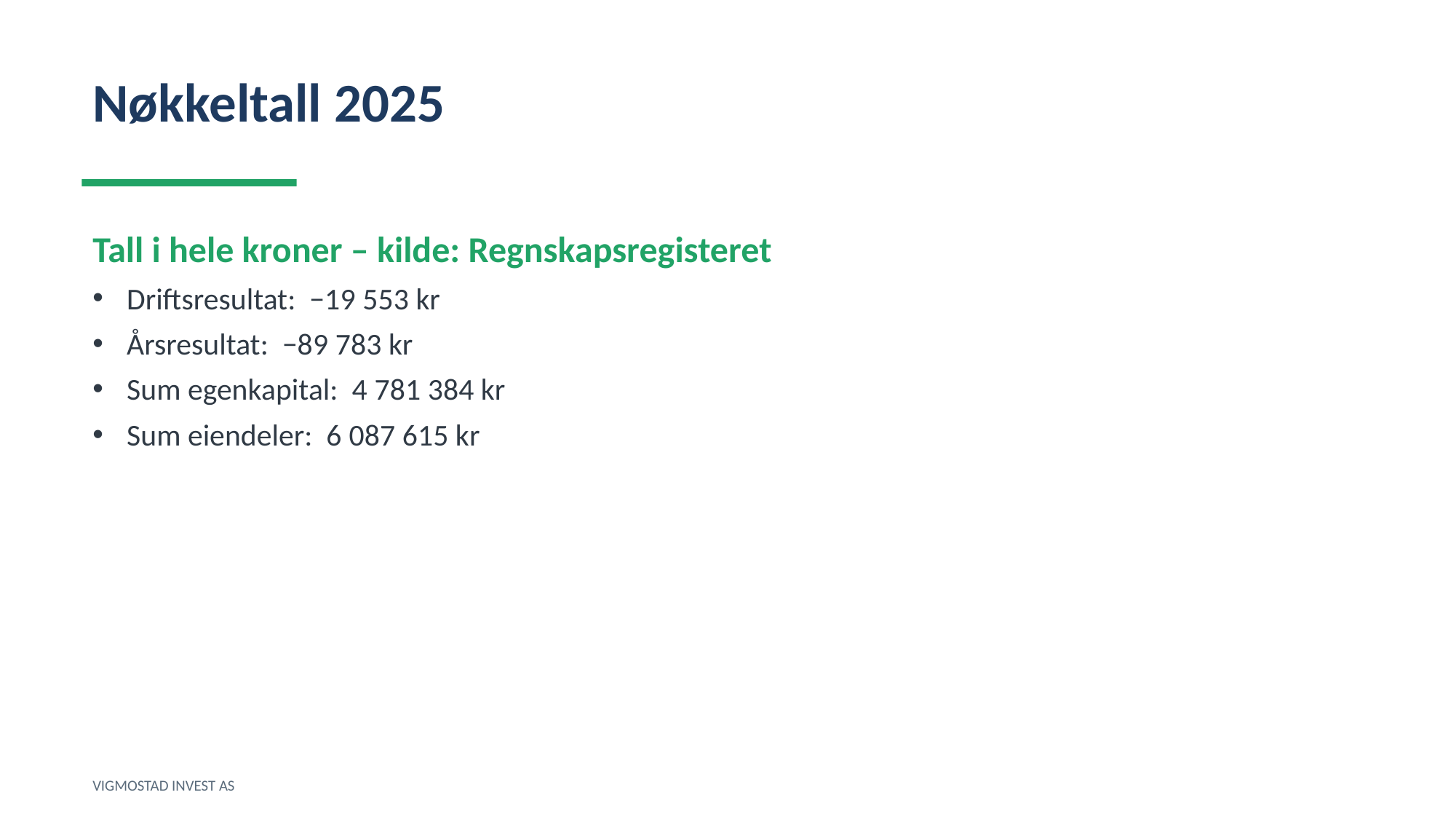

Nøkkeltall 2025

Tall i hele kroner – kilde: Regnskapsregisteret
Driftsresultat:  −19 553 kr
Årsresultat:  −89 783 kr
Sum egenkapital:  4 781 384 kr
Sum eiendeler:  6 087 615 kr
VIGMOSTAD INVEST AS